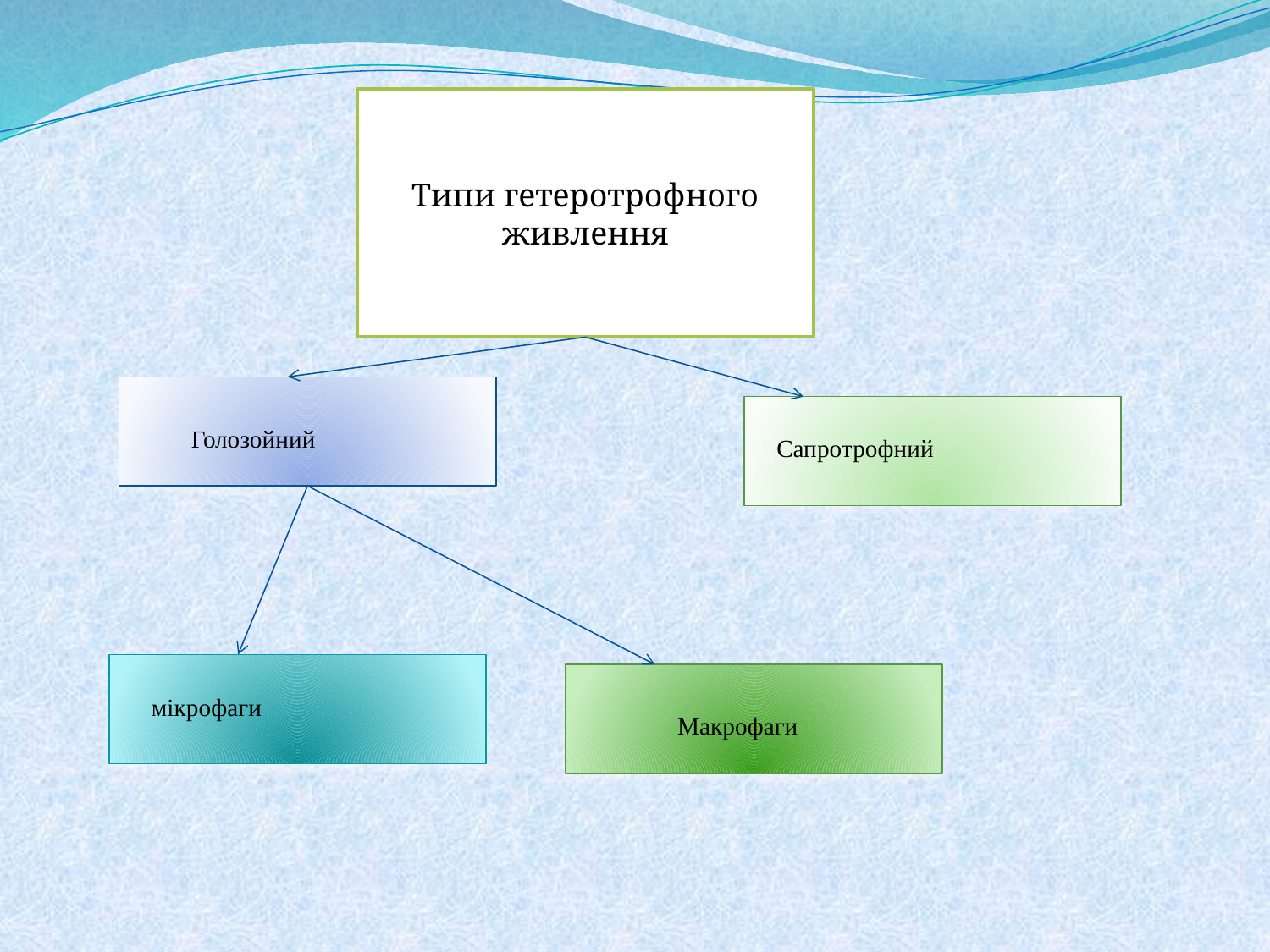

Типи гетеротрофного живлення

Голозойний
Сапротрофний

мікрофаги
Макрофаги